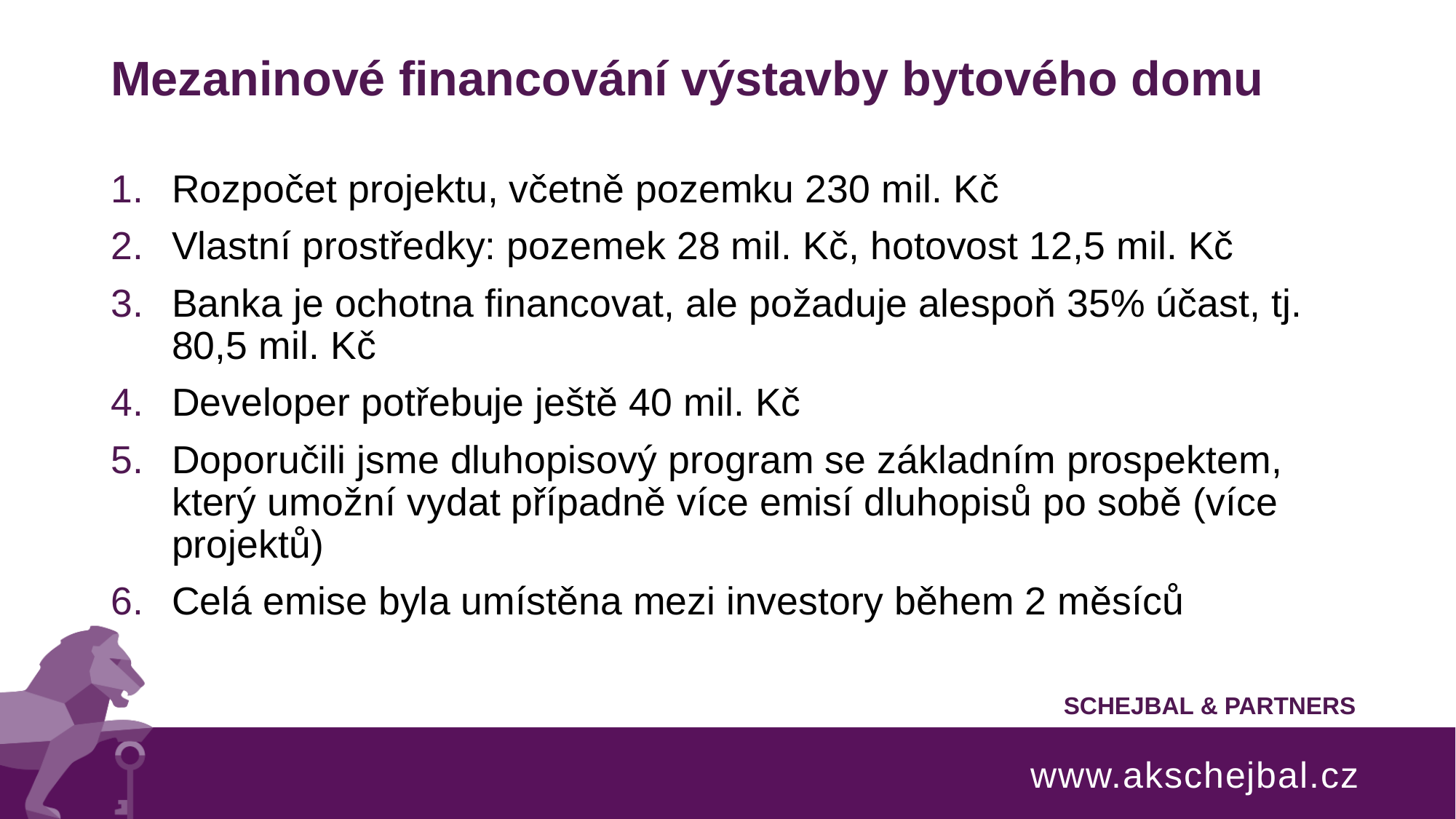

# Mezaninové financování výstavby bytového domu
Rozpočet projektu, včetně pozemku 230 mil. Kč
Vlastní prostředky: pozemek 28 mil. Kč, hotovost 12,5 mil. Kč
Banka je ochotna financovat, ale požaduje alespoň 35% účast, tj. 80,5 mil. Kč
Developer potřebuje ještě 40 mil. Kč
Doporučili jsme dluhopisový program se základním prospektem, který umožní vydat případně více emisí dluhopisů po sobě (více projektů)
Celá emise byla umístěna mezi investory během 2 měsíců

www.akschejbal.cz